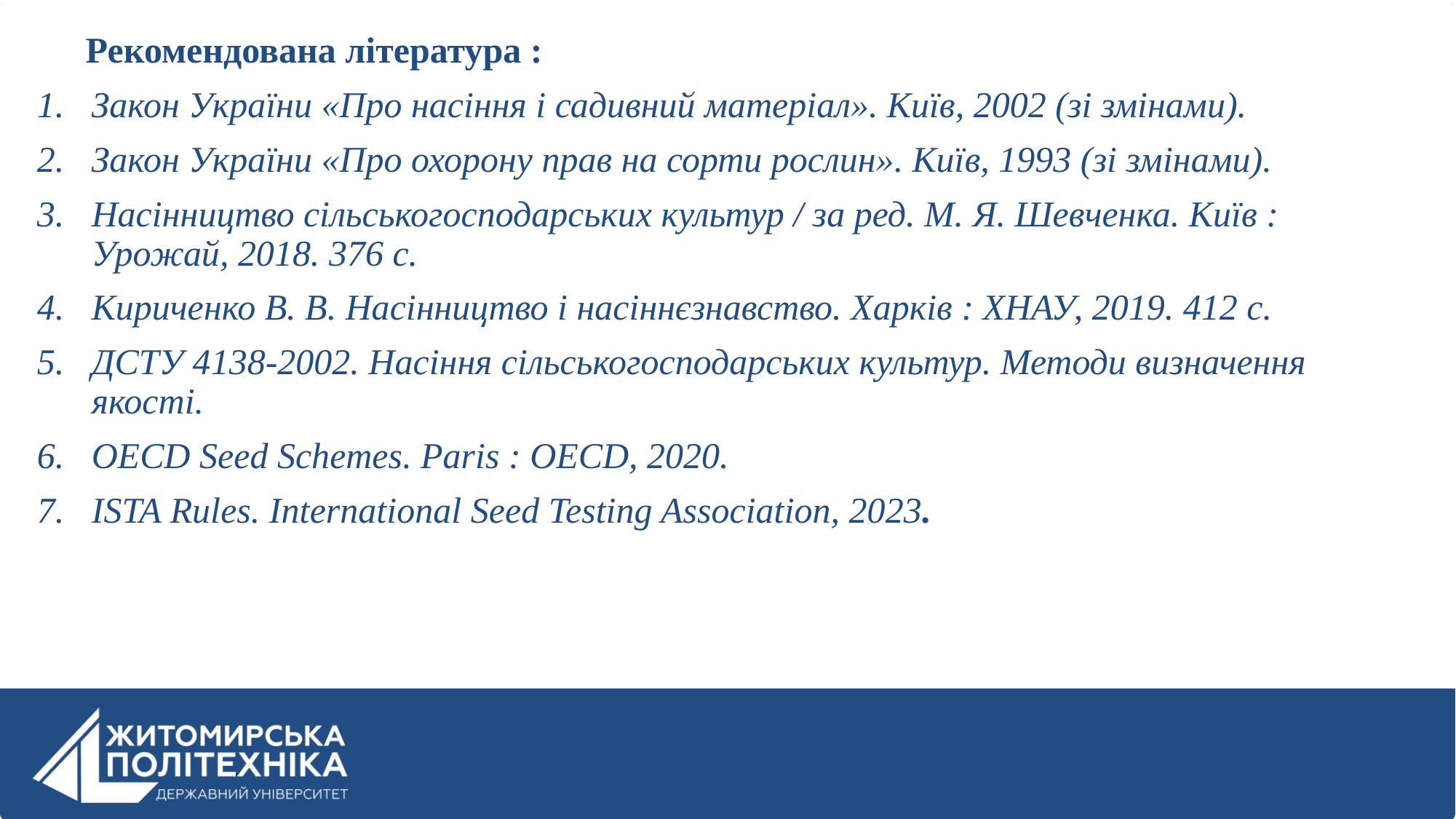

Рекомендована література :
Закон України «Про насіння і садивний матеріал». Київ, 2002 (зі змінами).
Закон України «Про охорону прав на сорти рослин». Київ, 1993 (зі змінами).
Насінництво сільськогосподарських культур / за ред. М. Я. Шевченка. Київ : Урожай, 2018. 376 с.
Кириченко В. В. Насінництво і насіннєзнавство. Харків : ХНАУ, 2019. 412 с.
ДСТУ 4138-2002. Насіння сільськогосподарських культур. Методи визначення якості.
OECD Seed Schemes. Paris : OECD, 2020.
ISTA Rules. International Seed Testing Association, 2023.